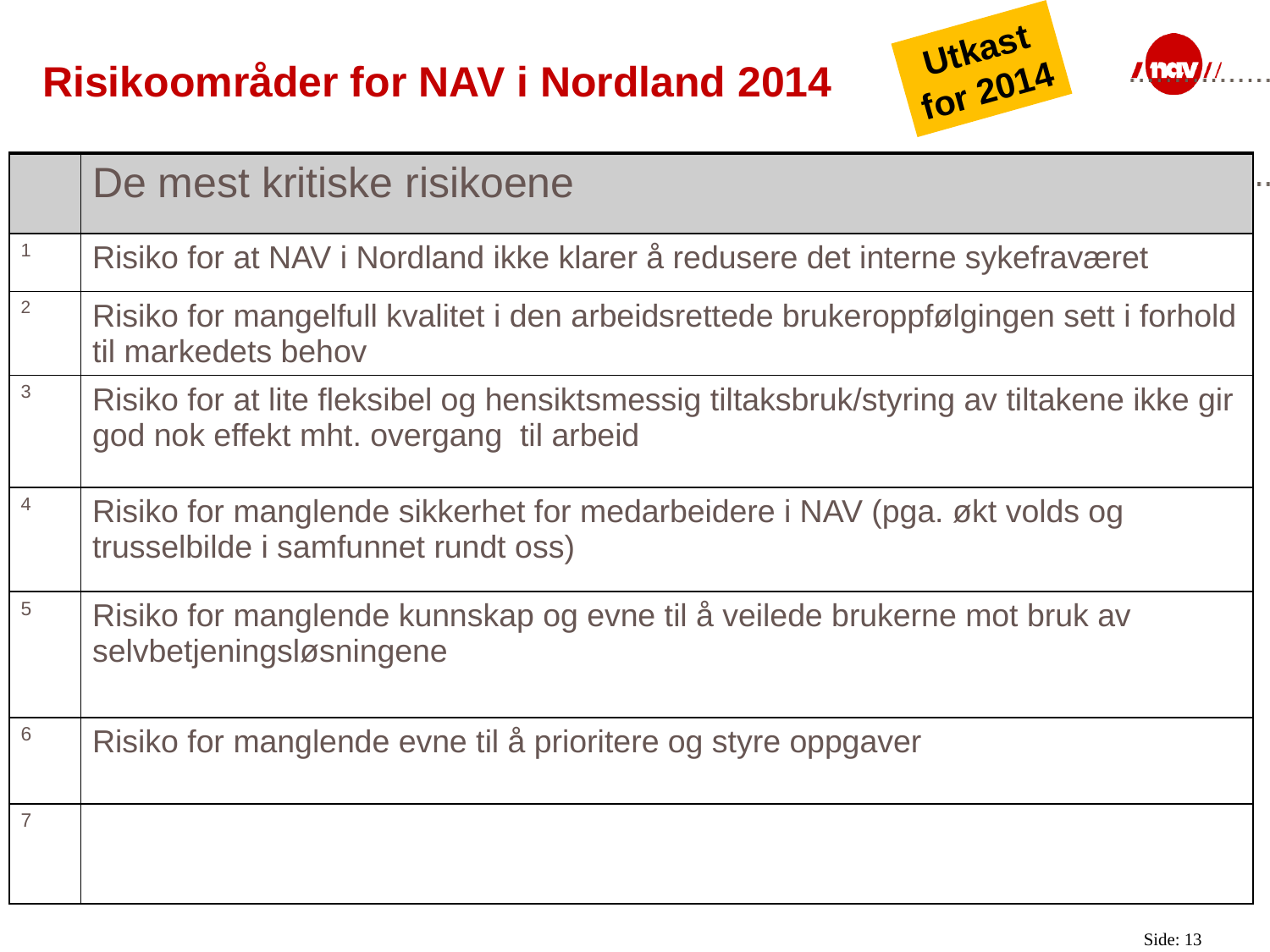

# Risikoområder for NAV i Nordland 2014
Utkast
for 2014
|  | De mest kritiske risikoene |
| --- | --- |
| 1 | Risiko for at NAV i Nordland ikke klarer å redusere det interne sykefraværet |
| 2 | Risiko for mangelfull kvalitet i den arbeidsrettede brukeroppfølgingen sett i forhold til markedets behov |
| 3 | Risiko for at lite fleksibel og hensiktsmessig tiltaksbruk/styring av tiltakene ikke gir god nok effekt mht. overgang til arbeid |
| 4 | Risiko for manglende sikkerhet for medarbeidere i NAV (pga. økt volds og trusselbilde i samfunnet rundt oss) |
| 5 | Risiko for manglende kunnskap og evne til å veilede brukerne mot bruk av selvbetjeningsløsningene |
| 6 | Risiko for manglende evne til å prioritere og styre oppgaver |
| 7 |  |